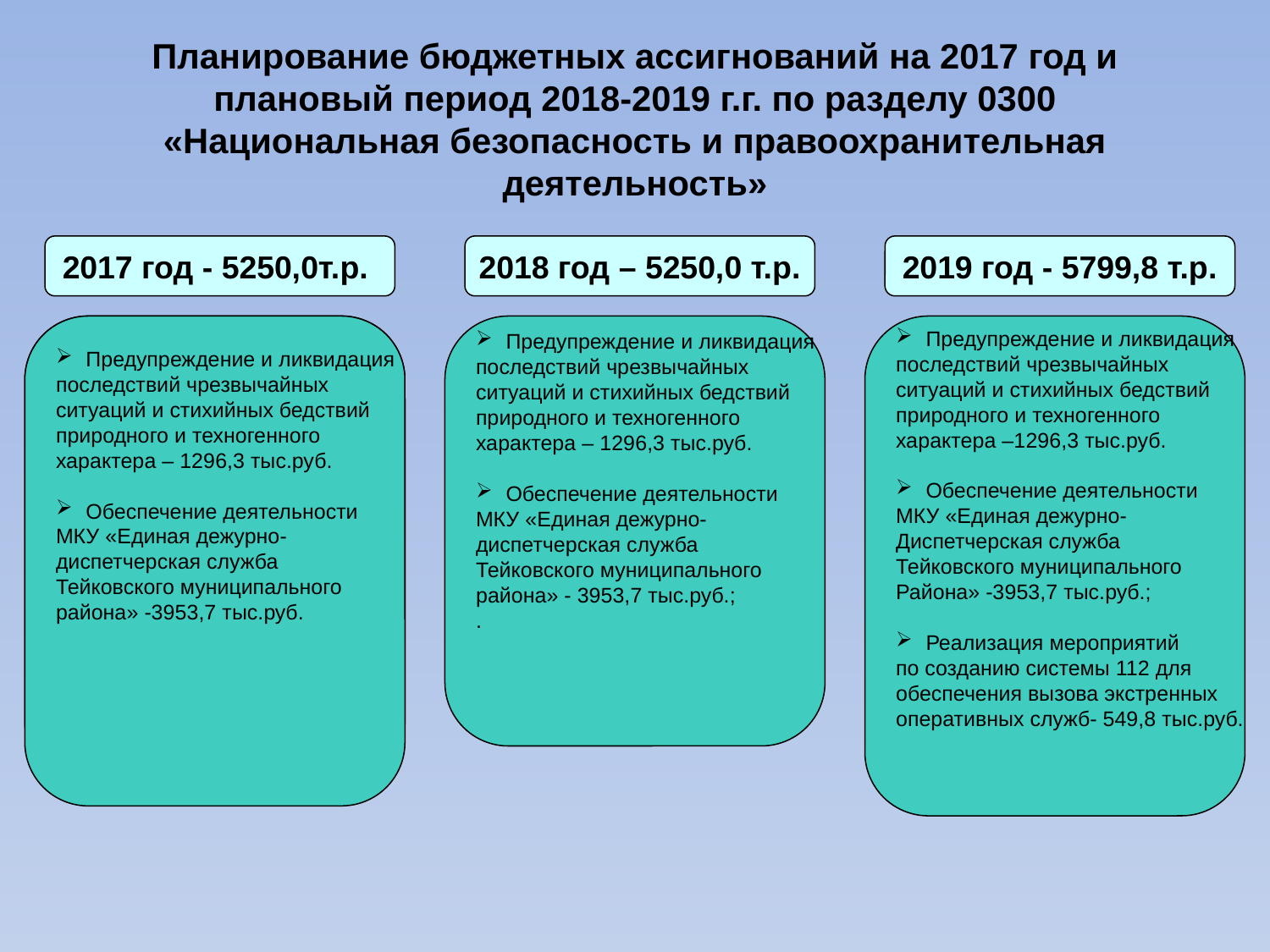

Планирование бюджетных ассигнований на 2017 год и плановый период 2018-2019 г.г. по разделу 0300 «Национальная безопасность и правоохранительная деятельность»
2017 год - 5250,0т.р.
2018 год – 5250,0 т.р.
2019 год - 5799,8 т.р.

Предупреждение и ликвидация
последствий чрезвычайных
ситуаций и стихийных бедствий
природного и техногенного
характера – 1296,3 тыс.руб.

Обеспечение деятельности
МКУ «Единая дежурно-
диспетчерская служба
Тейковского муниципального
района» -3953,7 тыс.руб.

Предупреждение и ликвидация
последствий чрезвычайных
ситуаций и стихийных бедствий
природного и техногенного
характера – 1296,3 тыс.руб.

Обеспечение деятельности
МКУ «Единая дежурно-
диспетчерская служба
Тейковского муниципального
района» - 3953,7 тыс.руб.;
.

Предупреждение и ликвидация
последствий чрезвычайных
ситуаций и стихийных бедствий
природного и техногенного
характера –1296,3 тыс.руб.

Обеспечение деятельности
МКУ «Единая дежурно-
Диспетчерская служба
Тейковского муниципального
Района» -3953,7 тыс.руб.;

Реализация мероприятий
по созданию системы 112 для
обеспечения вызова экстренных
оперативных служб- 549,8 тыс.руб.